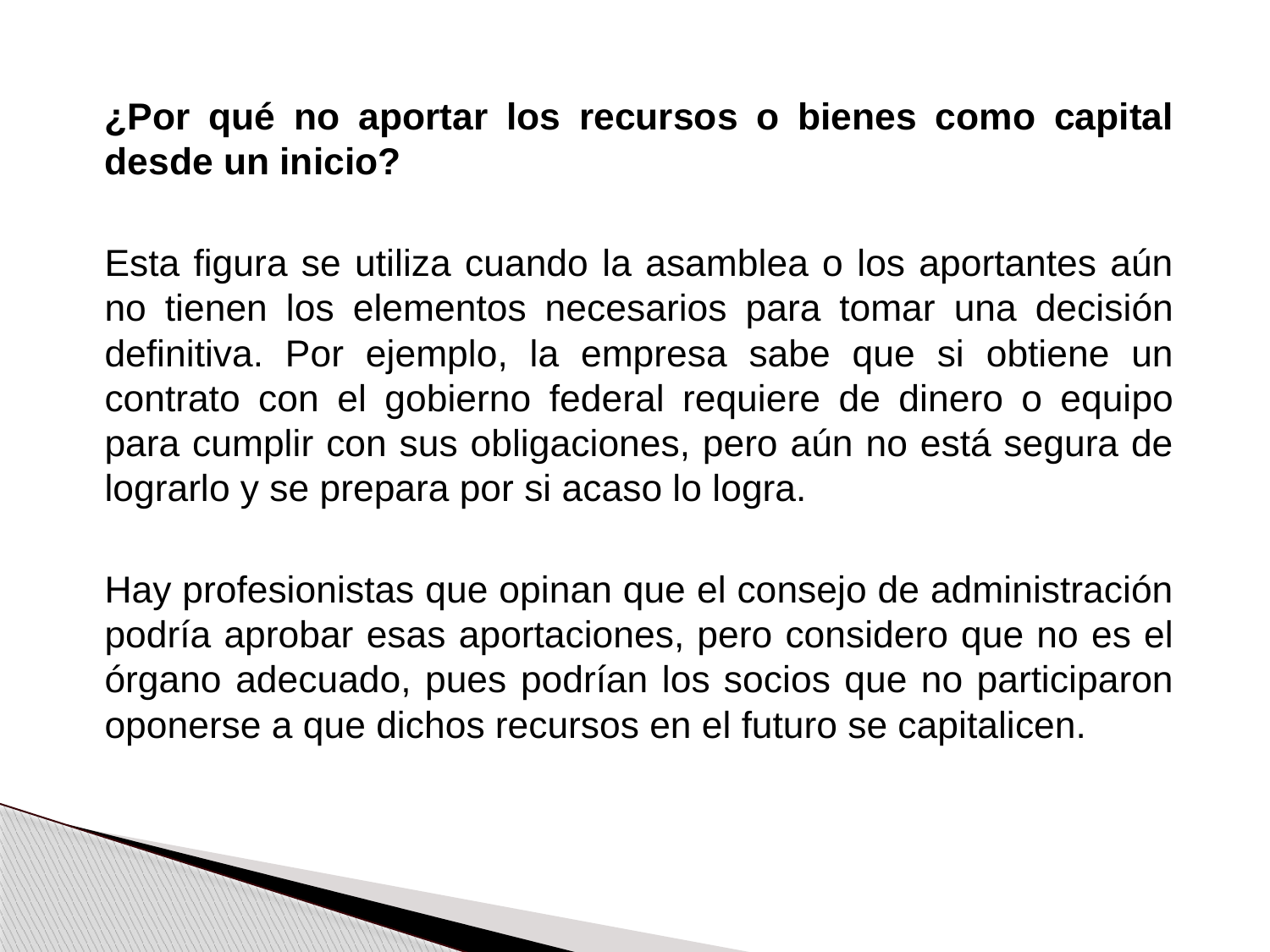

¿Por qué no aportar los recursos o bienes como capital desde un inicio?

	Esta figura se utiliza cuando la asamblea o los aportantes aún no tienen los elementos necesarios para tomar una decisión definitiva. Por ejemplo, la empresa sabe que si obtiene un contrato con el gobierno federal requiere de dinero o equipo para cumplir con sus obligaciones, pero aún no está segura de lograrlo y se prepara por si acaso lo logra.

	Hay profesionistas que opinan que el consejo de administración podría aprobar esas aportaciones, pero considero que no es el órgano adecuado, pues podrían los socios que no participaron oponerse a que dichos recursos en el futuro se capitalicen.